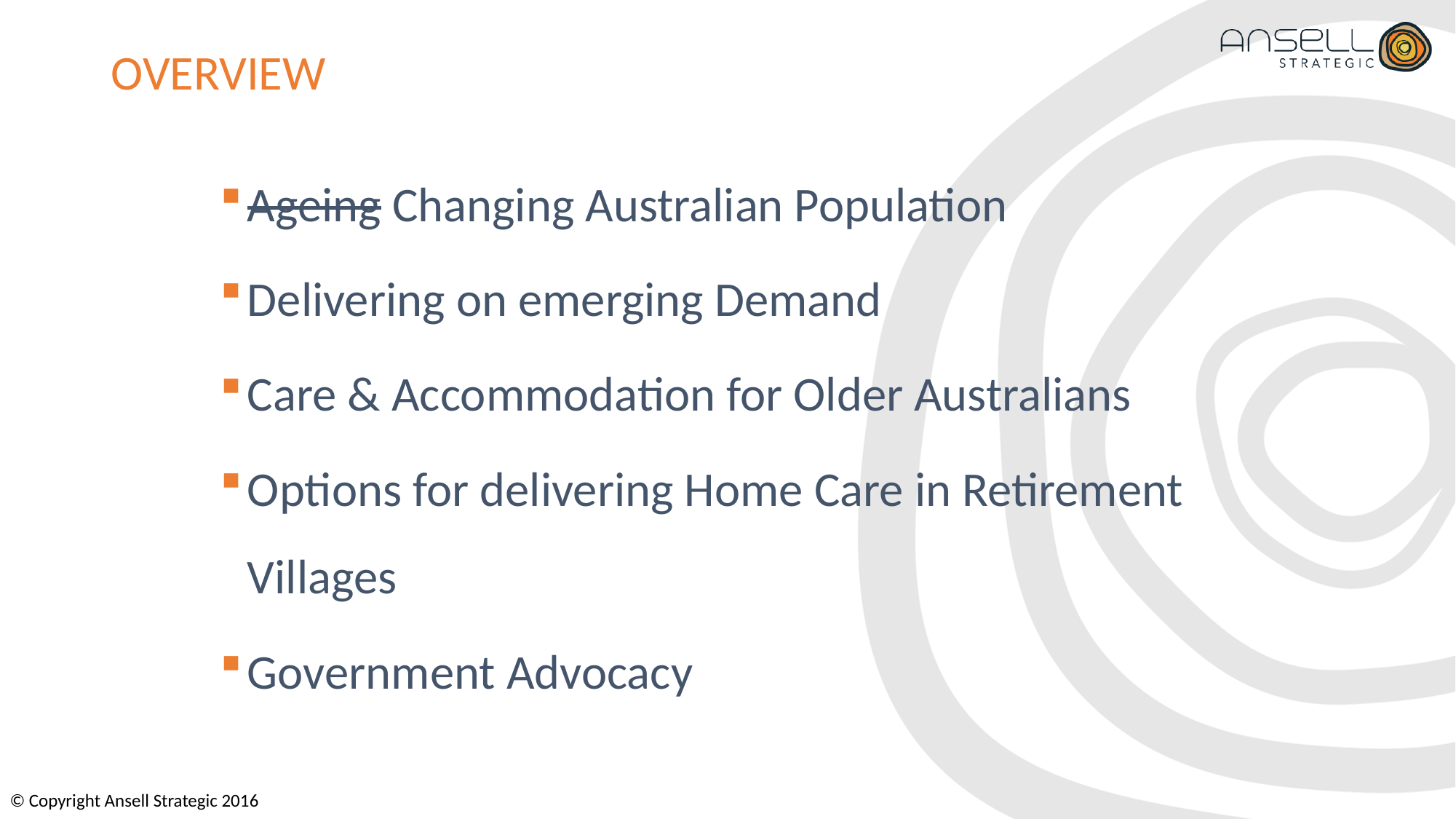

# OVERVIEW
Ageing Changing Australian Population
Delivering on emerging Demand
Care & Accommodation for Older Australians
Options for delivering Home Care in Retirement Villages
Government Advocacy

© Copyright Ansell Strategic 2016